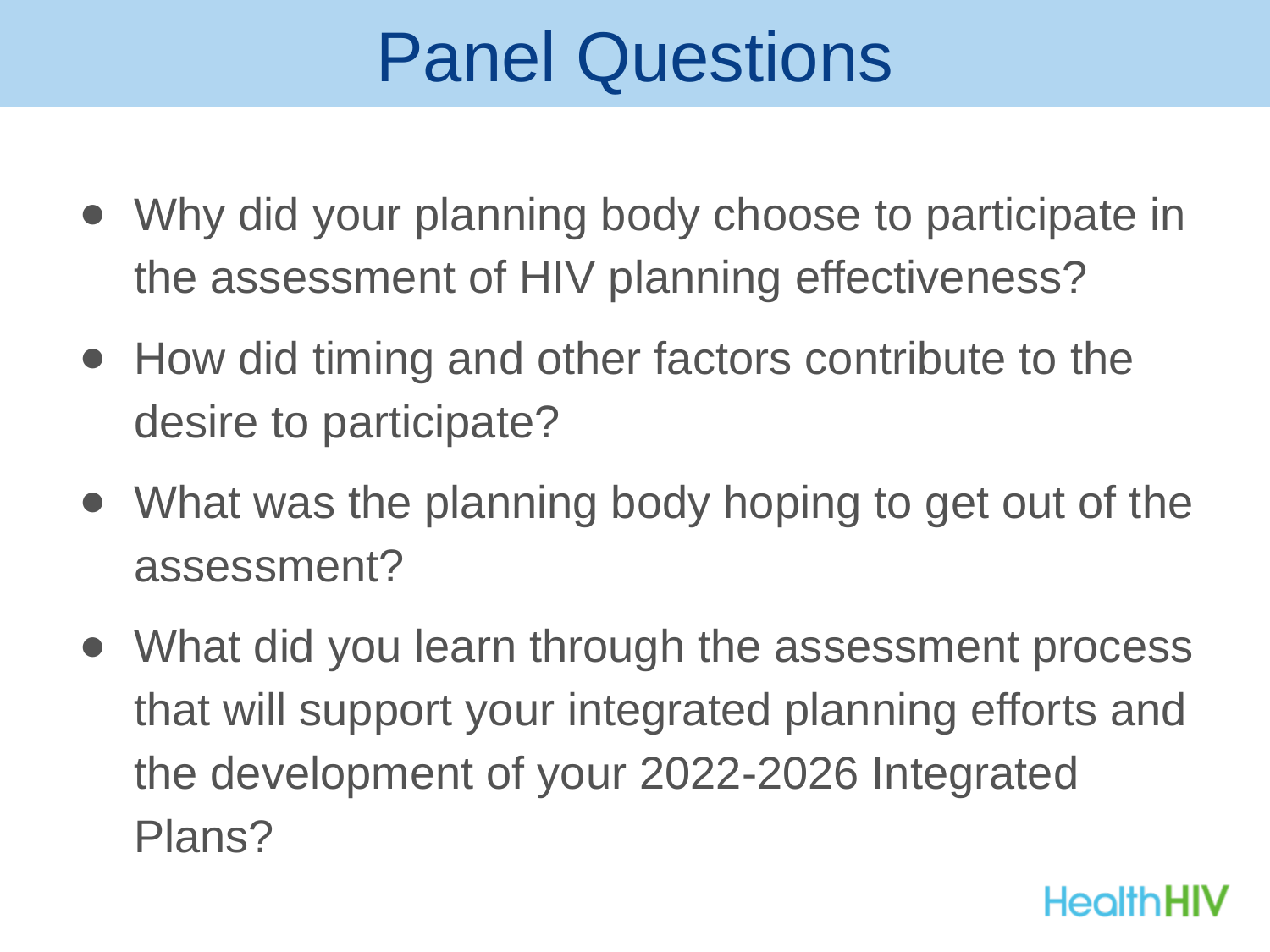

# Panel Questions
Why did your planning body choose to participate in the assessment of HIV planning effectiveness?
How did timing and other factors contribute to the desire to participate?
What was the planning body hoping to get out of the assessment?
What did you learn through the assessment process that will support your integrated planning efforts and the development of your 2022-2026 Integrated Plans?